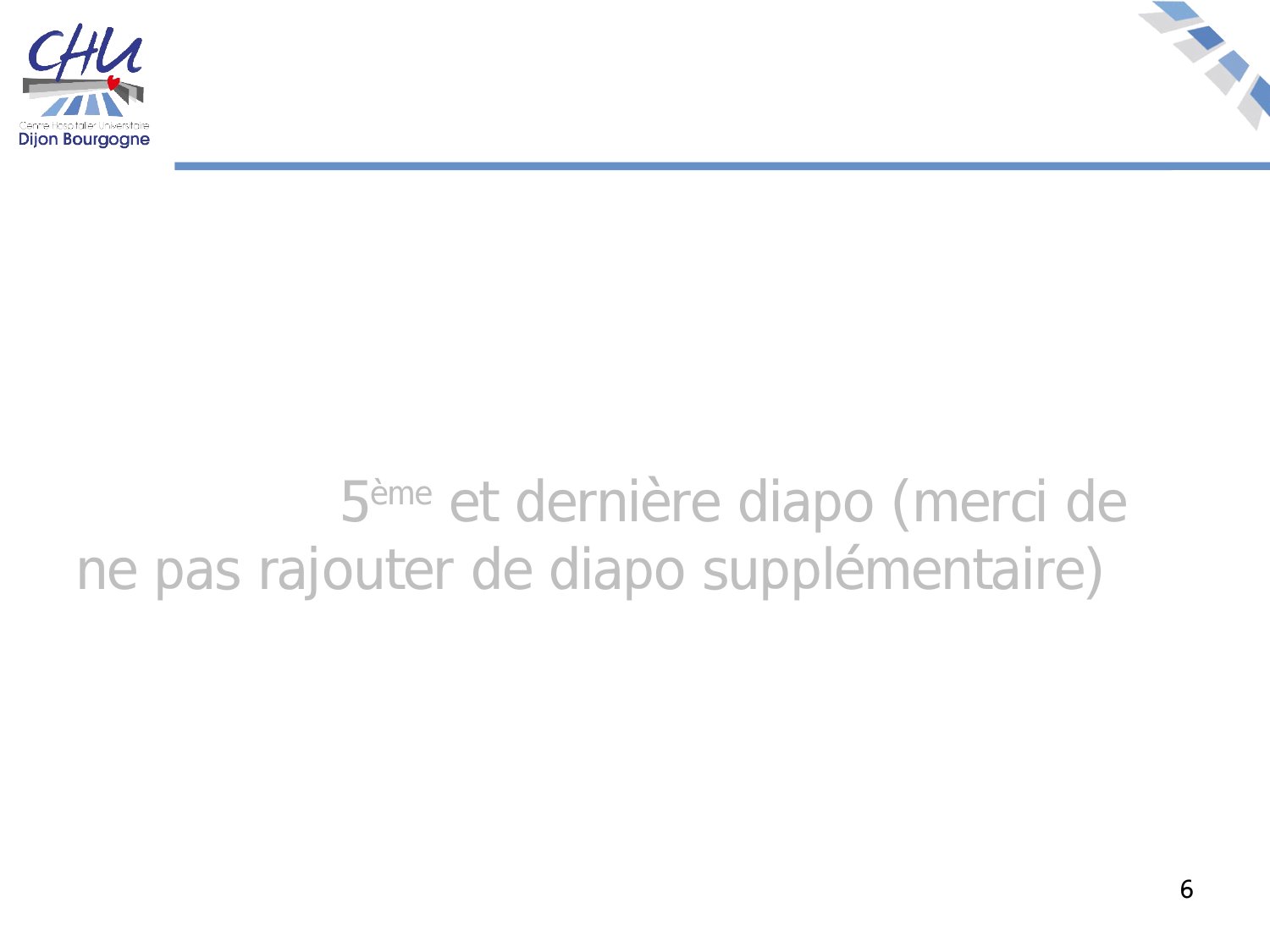

#

               5ème et dernière diapo (merci de ne pas rajouter de diapo supplémentaire)
6